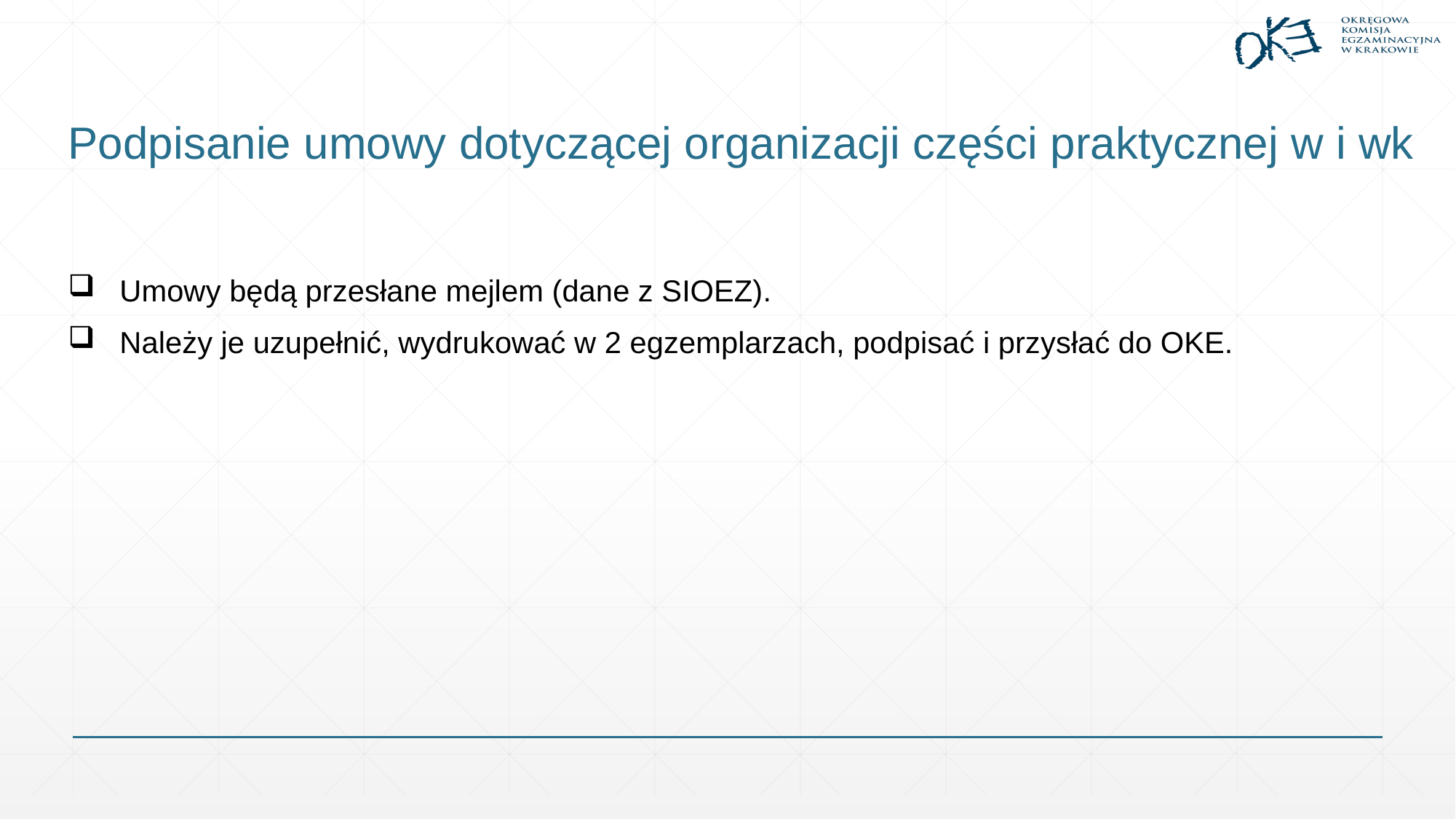

# Podpisanie umowy dotyczącej organizacji części praktycznej w i wk
Umowy będą przesłane mejlem (dane z SIOEZ).
Należy je uzupełnić, wydrukować w 2 egzemplarzach, podpisać i przysłać do OKE.